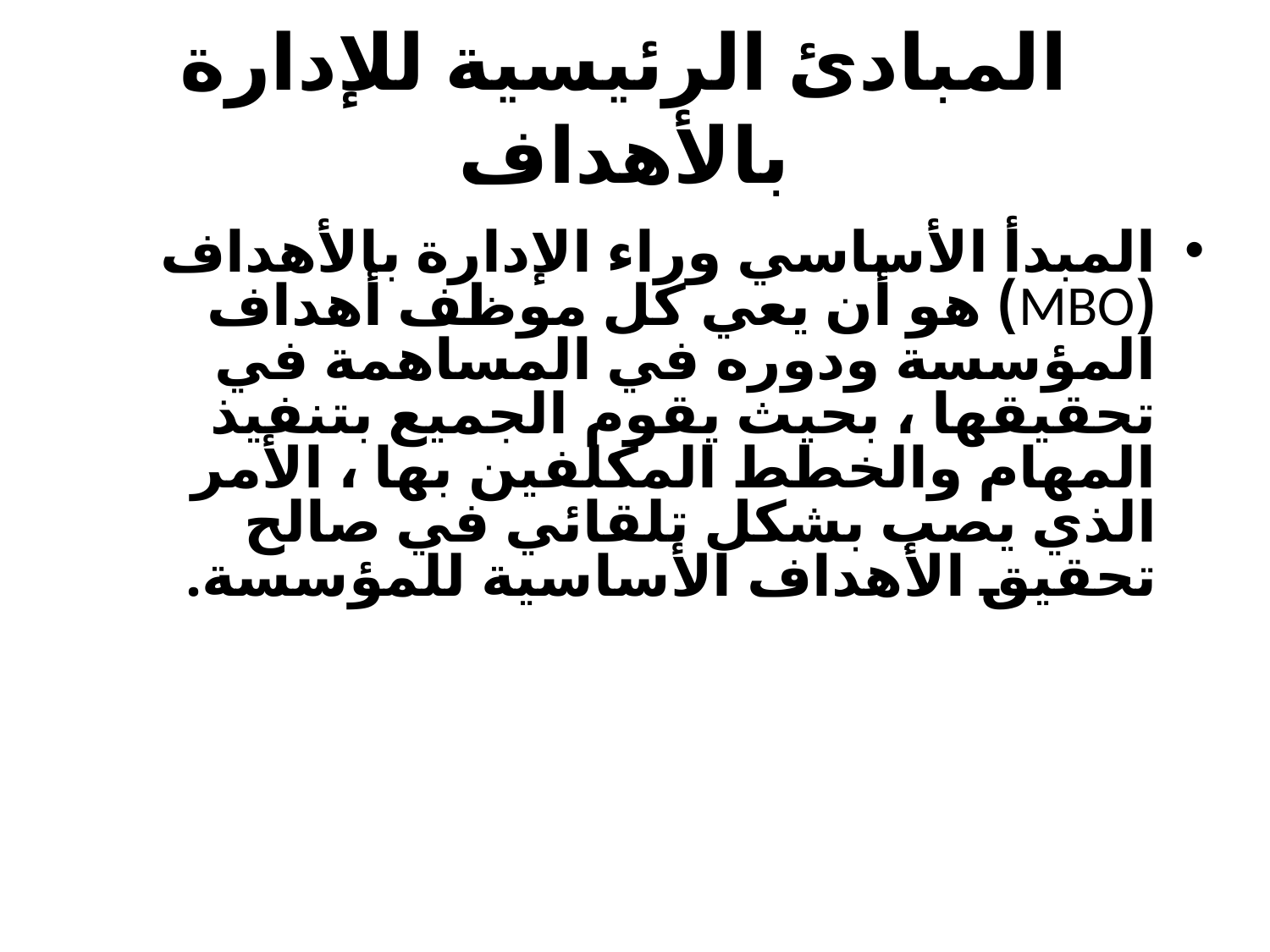

# المبادئ الرئيسية للإدارة بالأهداف
المبدأ الأساسي وراء الإدارة بالأهداف (MBO) هو أن يعي كل موظف أهداف المؤسسة ودوره في المساهمة في تحقيقها ، بحيث يقوم الجميع بتنفيذ المهام والخطط المكلفين بها ، الأمر الذي يصب بشكل تلقائي في صالح تحقيق الأهداف الأساسية للمؤسسة.